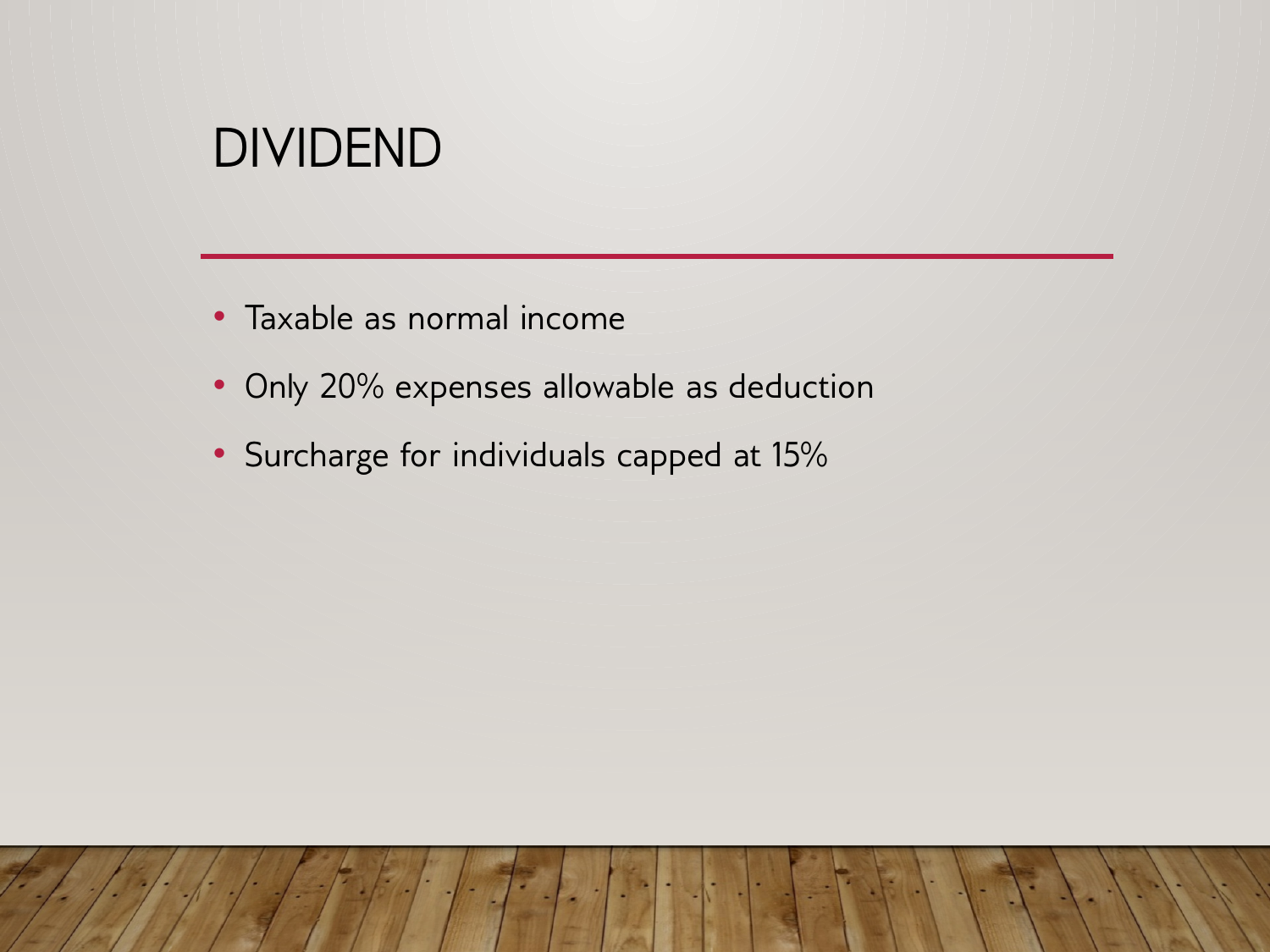

# Dividend
Taxable as normal income
Only 20% expenses allowable as deduction
Surcharge for individuals capped at 15%